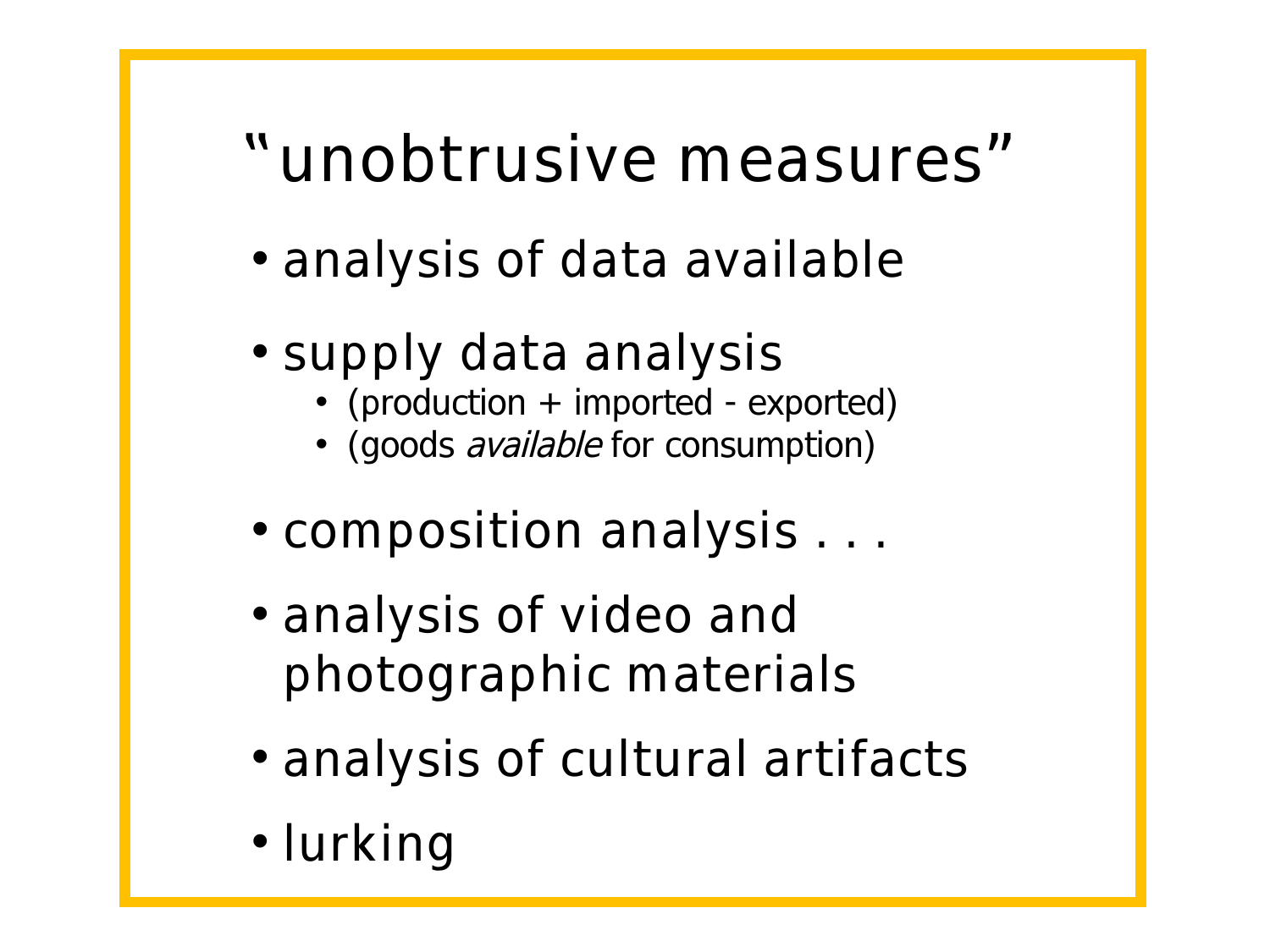

“unobtrusive measures”

analysis of data available

supply data analysis
(production + imported - exported)
(goods available for consumption)

composition analysis . . .

analysis of video and photographic materials

analysis of cultural artifacts

lurking